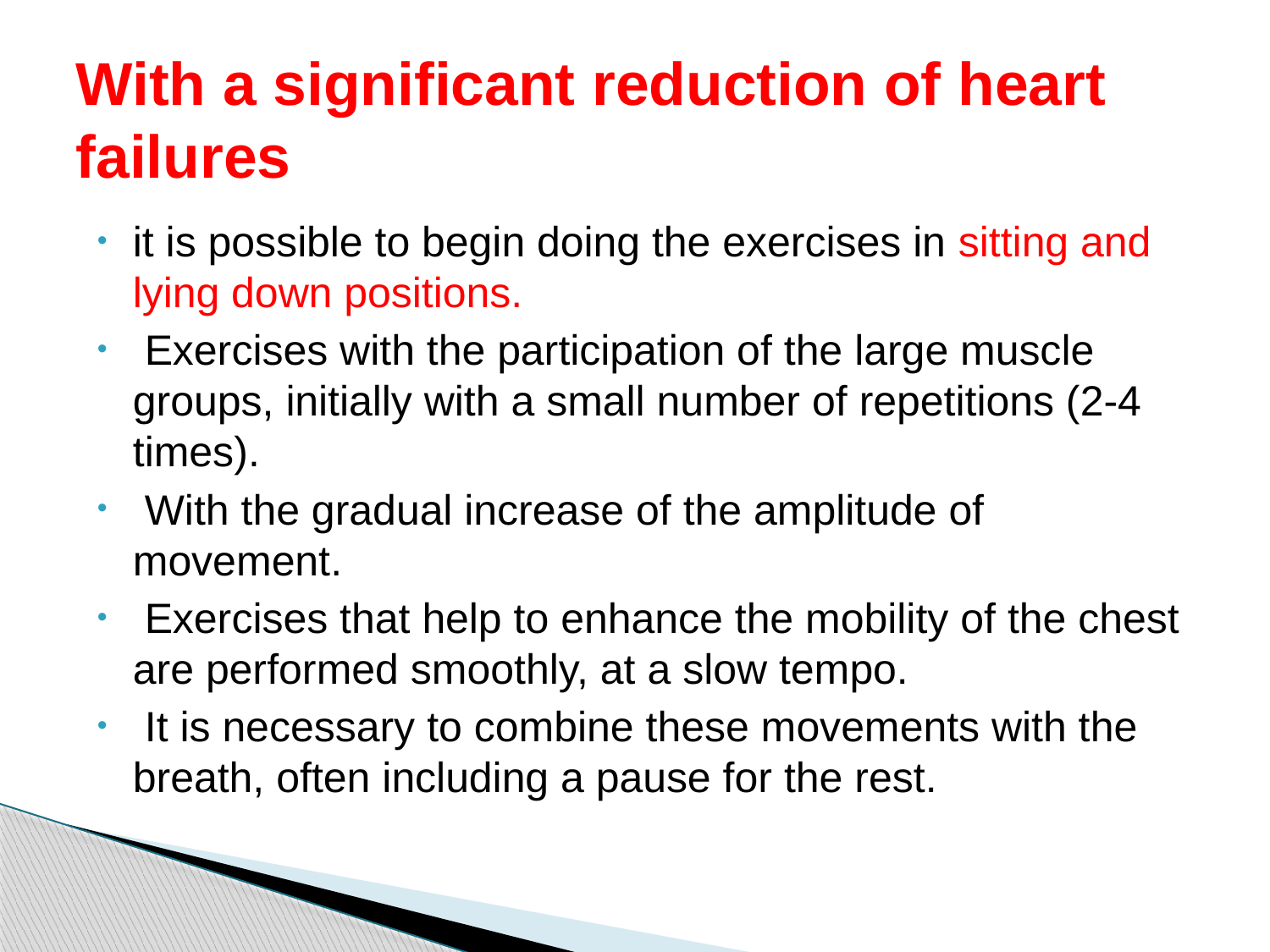

# With a significant reduction of heart failures
it is possible to begin doing the exercises in sitting and lying down positions.
 Exercises with the participation of the large muscle groups, initially with a small number of repetitions (2-4 times).
 With the gradual increase of the amplitude of movement.
 Exercises that help to enhance the mobility of the chest are performed smoothly, at a slow tempo.
 It is necessary to combine these movements with the breath, often including a pause for the rest.